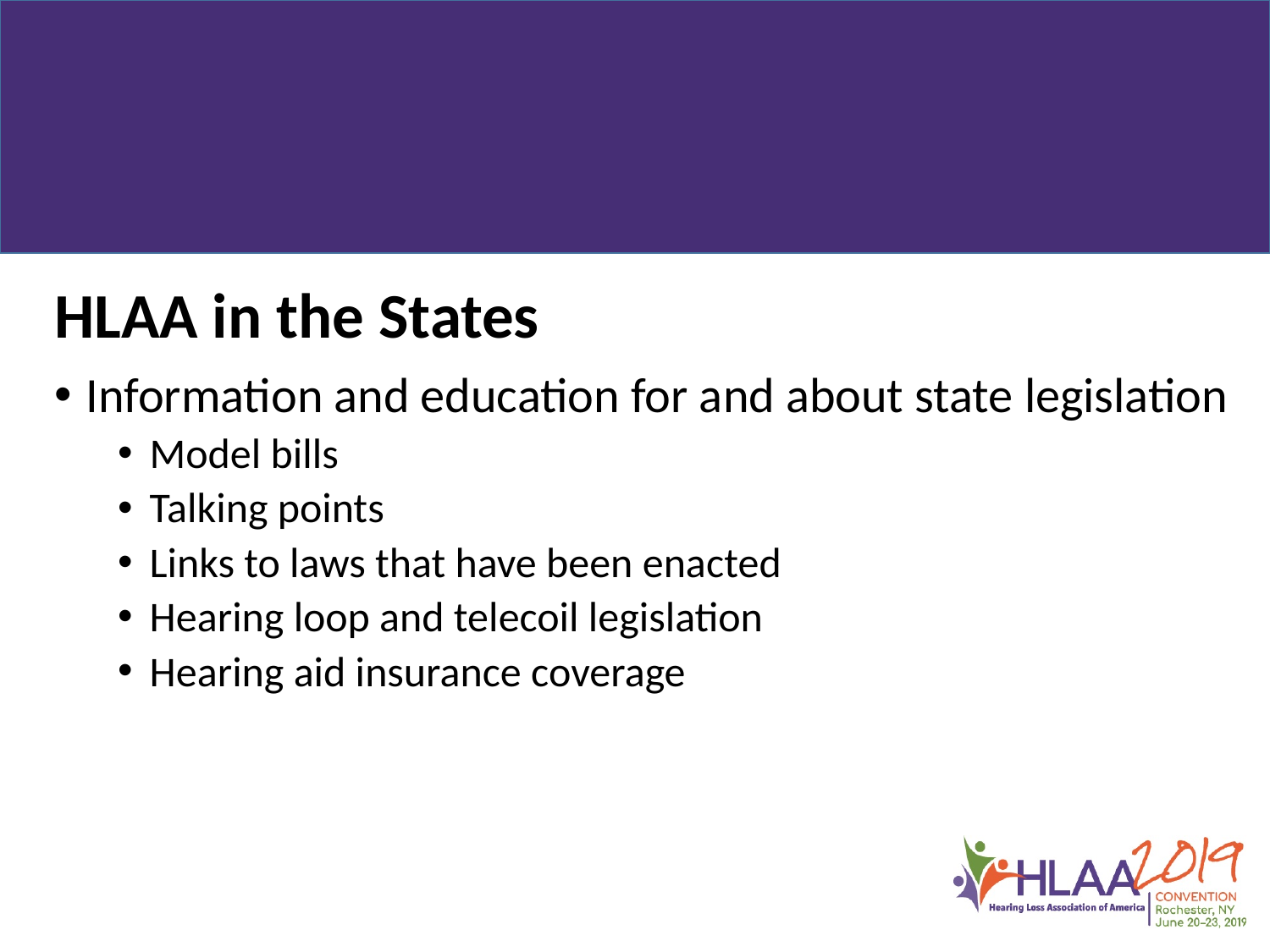

HLAA in the States
Information and education for and about state legislation
Model bills
Talking points
Links to laws that have been enacted
Hearing loop and telecoil legislation
Hearing aid insurance coverage